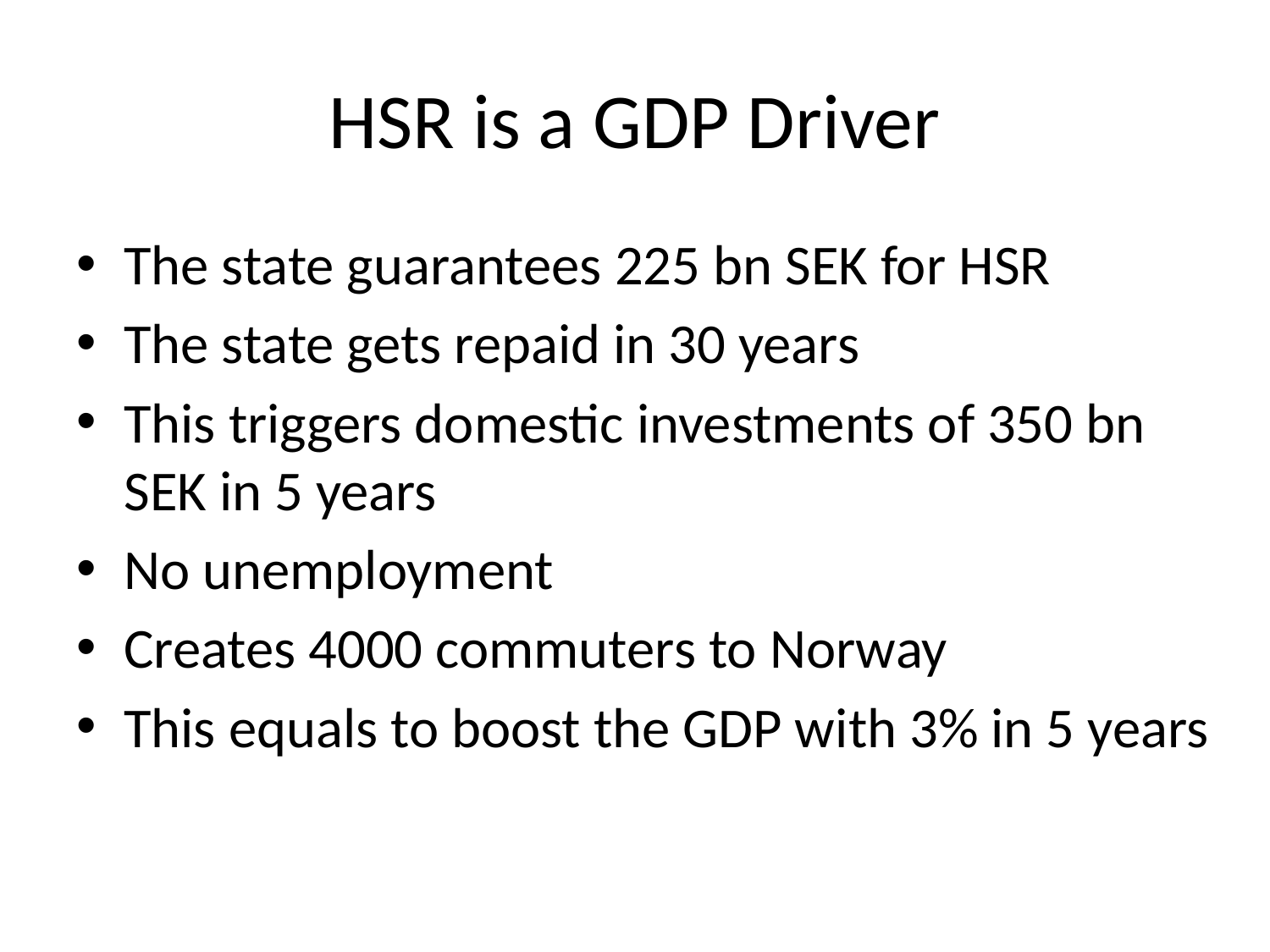

# HSR is a GDP Driver
The state guarantees 225 bn SEK for HSR
The state gets repaid in 30 years
This triggers domestic investments of 350 bn SEK in 5 years
No unemployment
Creates 4000 commuters to Norway
This equals to boost the GDP with 3% in 5 years